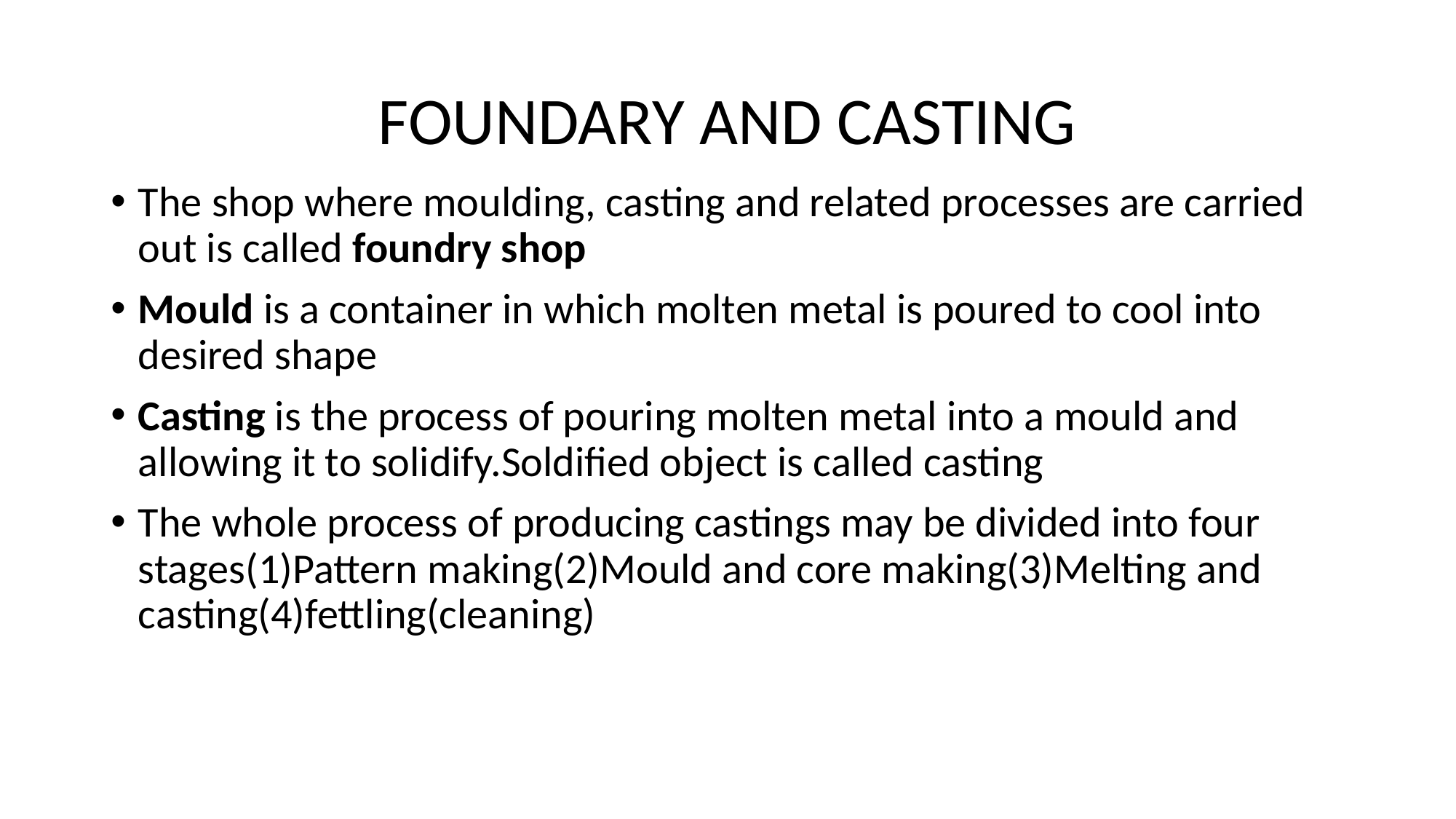

# FOUNDARY AND CASTING
The shop where moulding, casting and related processes are carried out is called foundry shop
Mould is a container in which molten metal is poured to cool into desired shape
Casting is the process of pouring molten metal into a mould and allowing it to solidify.Soldified object is called casting
The whole process of producing castings may be divided into four stages(1)Pattern making(2)Mould and core making(3)Melting and casting(4)fettling(cleaning)